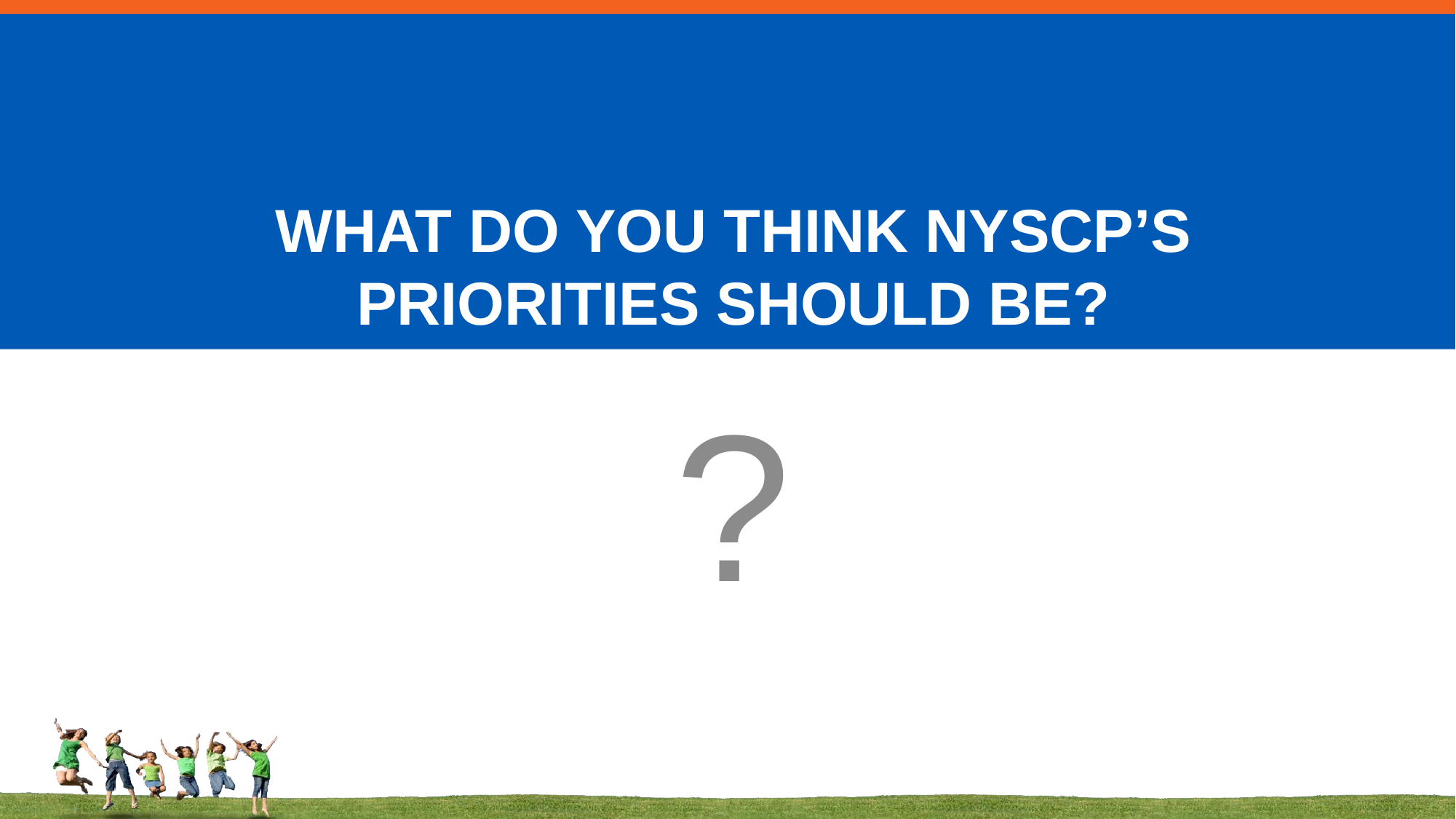

# What do you think NYSCP’s Priorities should be?
?